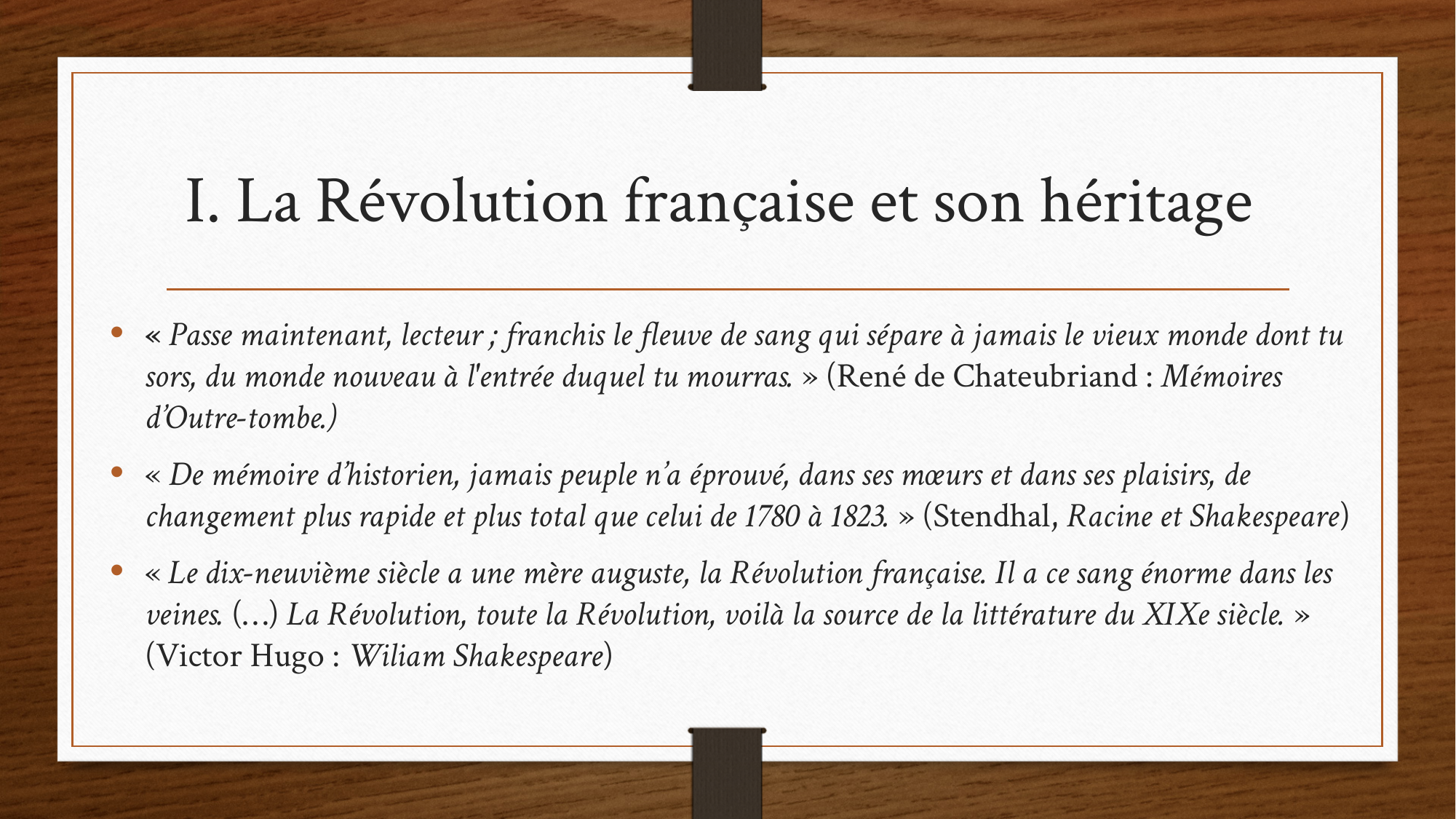

# I. La Révolution française et son héritage
« Passe maintenant, lecteur ; franchis le fleuve de sang qui sépare à jamais le vieux monde dont tu sors, du monde nouveau à l'entrée duquel tu mourras. » (René de Chateubriand : Mémoires d’Outre-tombe.)
« De mémoire d’historien, jamais peuple n’a éprouvé, dans ses mœurs et dans ses plaisirs, de changement plus rapide et plus total que celui de 1780 à 1823. » (Stendhal, Racine et Shakespeare)
« Le dix-neuvième siècle a une mère auguste, la Révolution française. Il a ce sang énorme dans les veines. (…) La Révolution, toute la Révolution, voilà la source de la littérature du XIXe siècle. » (Victor Hugo : Wiliam Shakespeare)